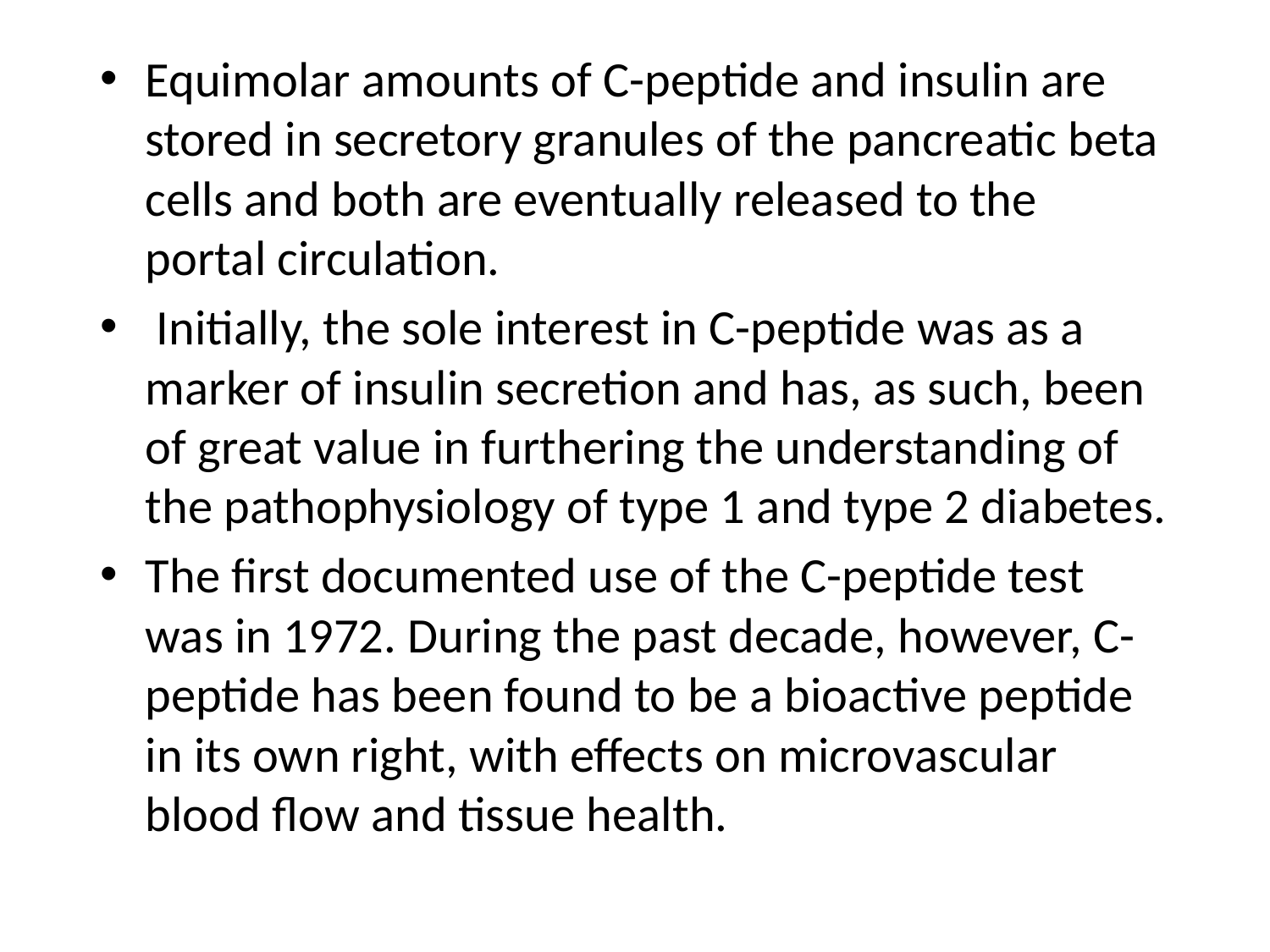

Equimolar amounts of C-peptide and insulin are stored in secretory granules of the pancreatic beta cells and both are eventually released to the portal circulation.
 Initially, the sole interest in C-peptide was as a marker of insulin secretion and has, as such, been of great value in furthering the understanding of the pathophysiology of type 1 and type 2 diabetes.
The first documented use of the C-peptide test was in 1972. During the past decade, however, C-peptide has been found to be a bioactive peptide in its own right, with effects on microvascular blood flow and tissue health.